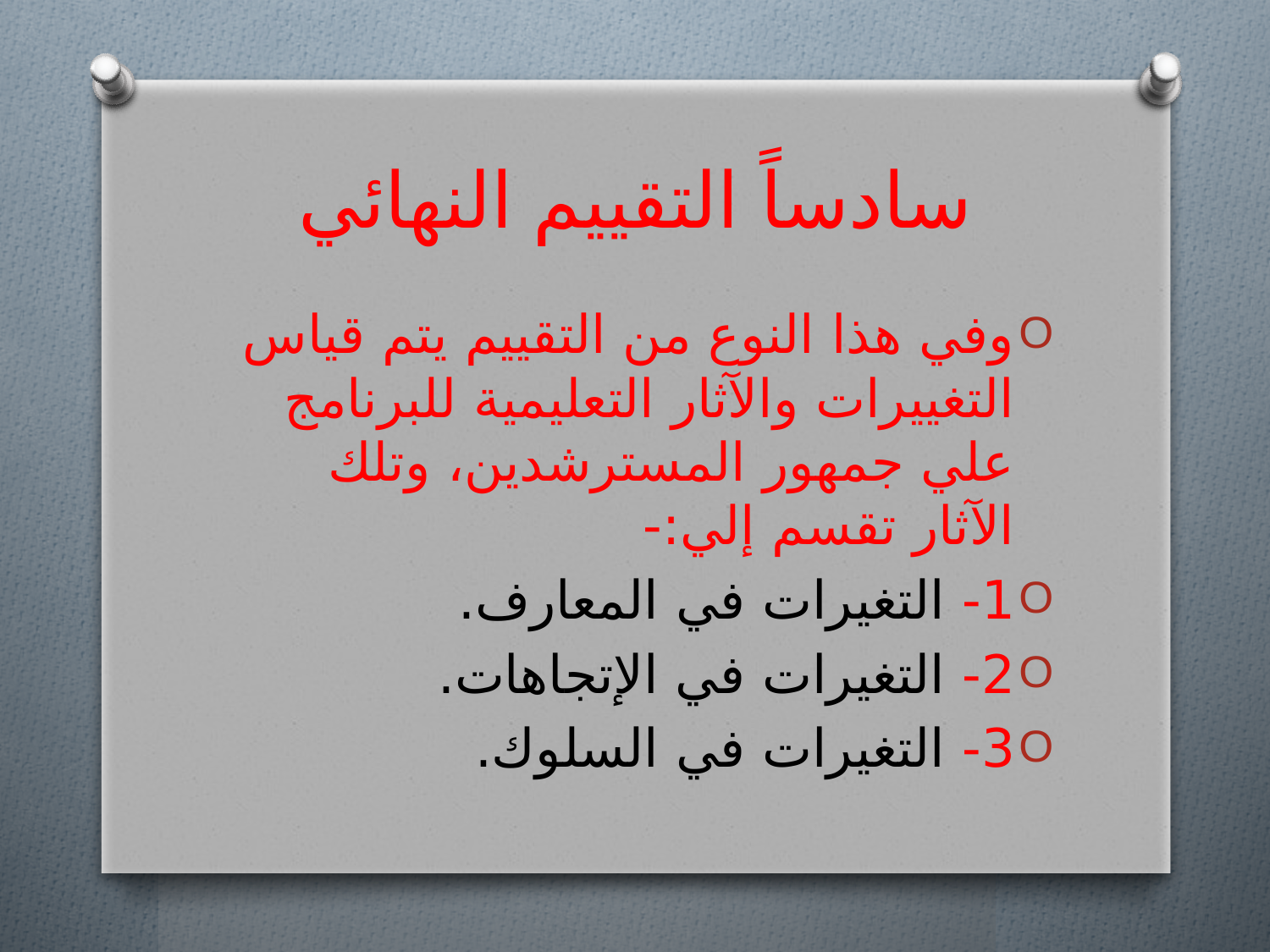

# سادساً التقييم النهائي
وفي هذا النوع من التقييم يتم قياس التغييرات والآثار التعليمية للبرنامج علي جمهور المسترشدين، وتلك الآثار تقسم إلي:-
1- التغيرات في المعارف.
2- التغيرات في الإتجاهات.
3- التغيرات في السلوك.